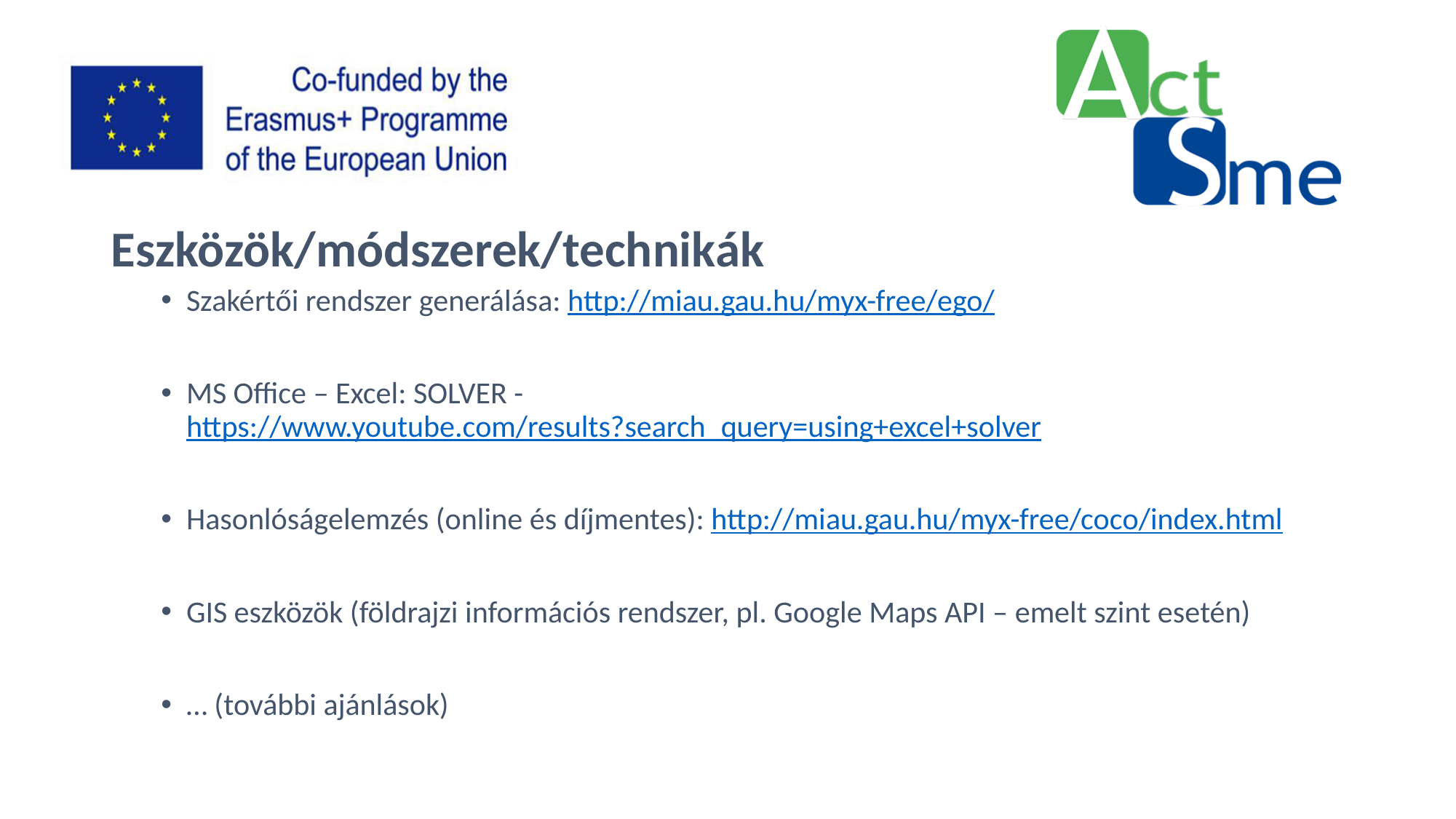

Eszközök/módszerek/technikák
Szakértői rendszer generálása: http://miau.gau.hu/myx-free/ego/

MS Office – Excel: SOLVER - https://www.youtube.com/results?search_query=using+excel+solver

Hasonlóságelemzés (online és díjmentes): http://miau.gau.hu/myx-free/coco/index.html

GIS eszközök (földrajzi információs rendszer, pl. Google Maps API – emelt szint esetén)

… (további ajánlások)